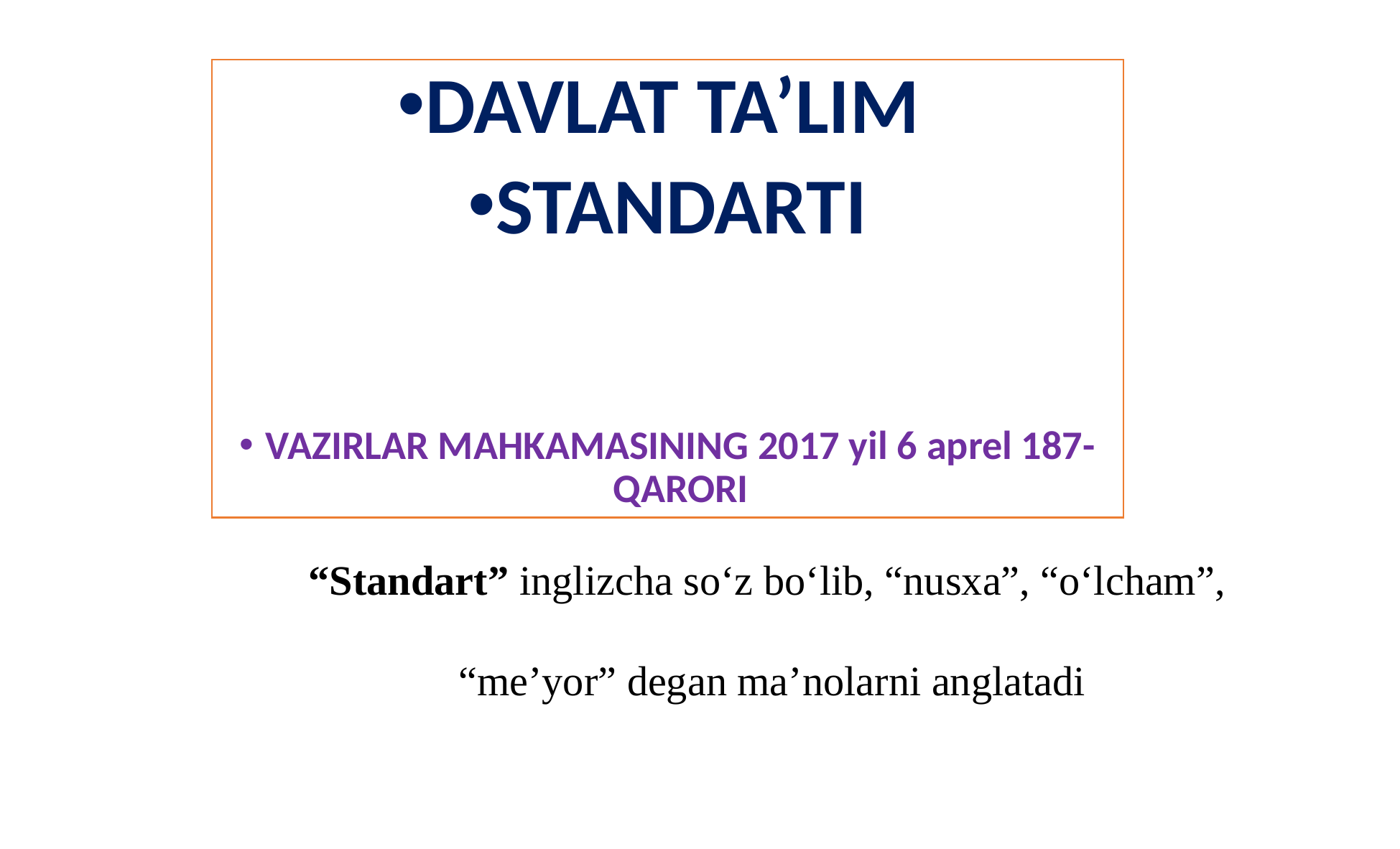

DAVLAT TA’LIM
STANDARTI

VAZIRLAR MAHKAMASINING 2017 yil 6 aprel 187-QARORI

“Standart” inglizcha so‘z bo‘lib, “nusxa”, “o‘lcham”,

“me’yor” degan ma’nolarni anglatadi